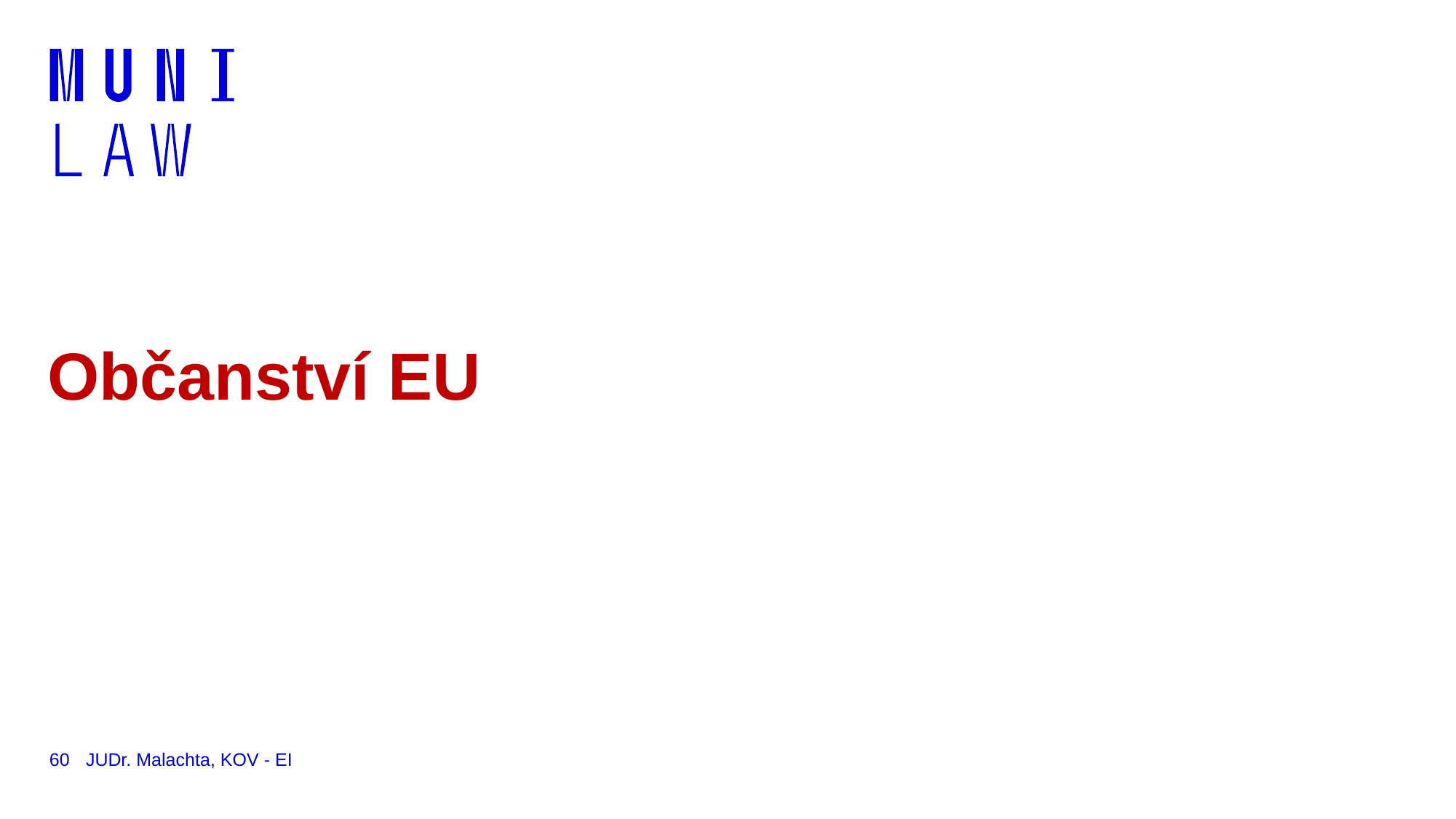

# Občanství EU
60
JUDr. Malachta, KOV - EI